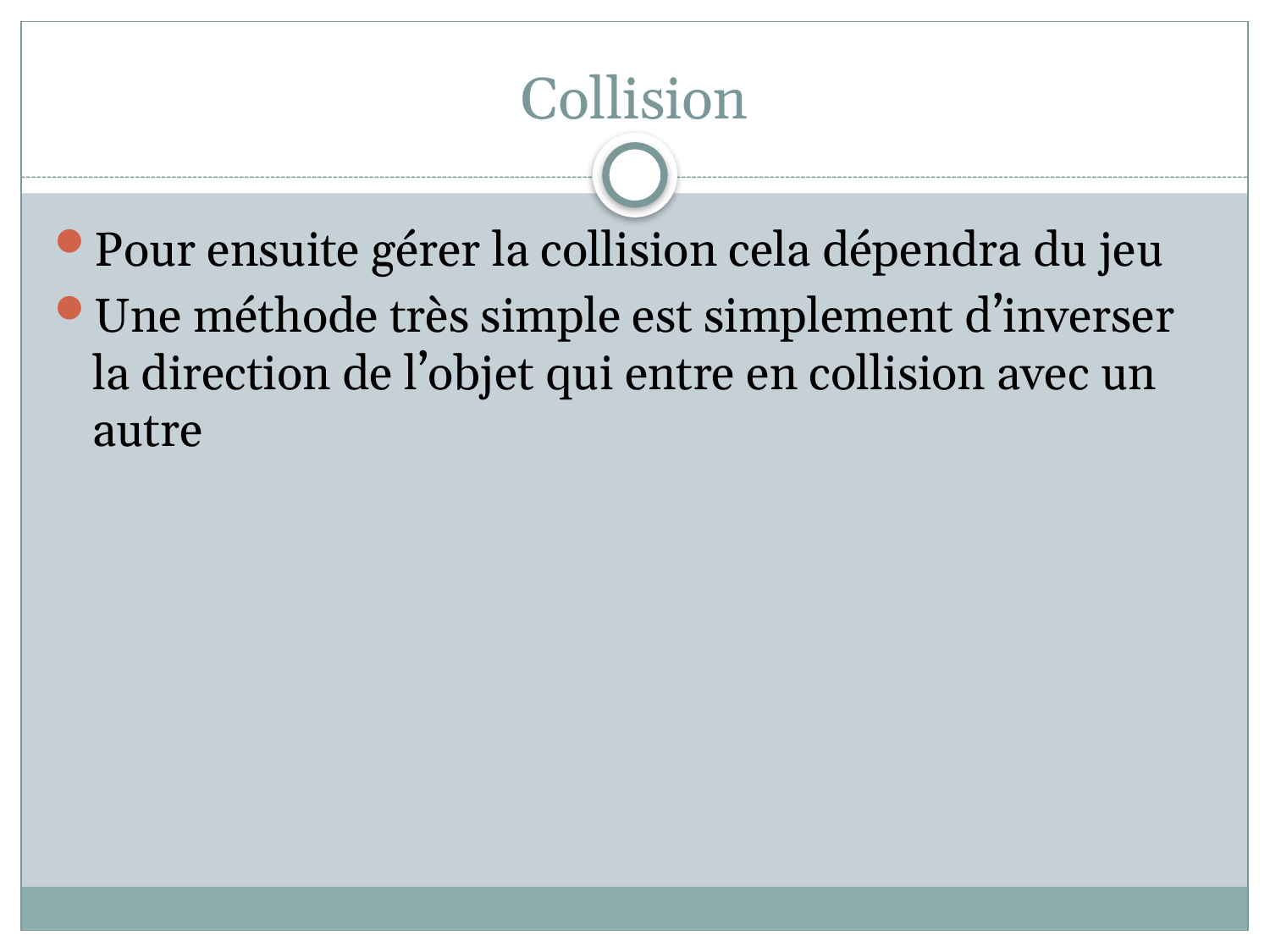

# Collision
Pour ensuite gérer la collision cela dépendra du jeu
Une méthode très simple est simplement d’inverser la direction de l’objet qui entre en collision avec un autre